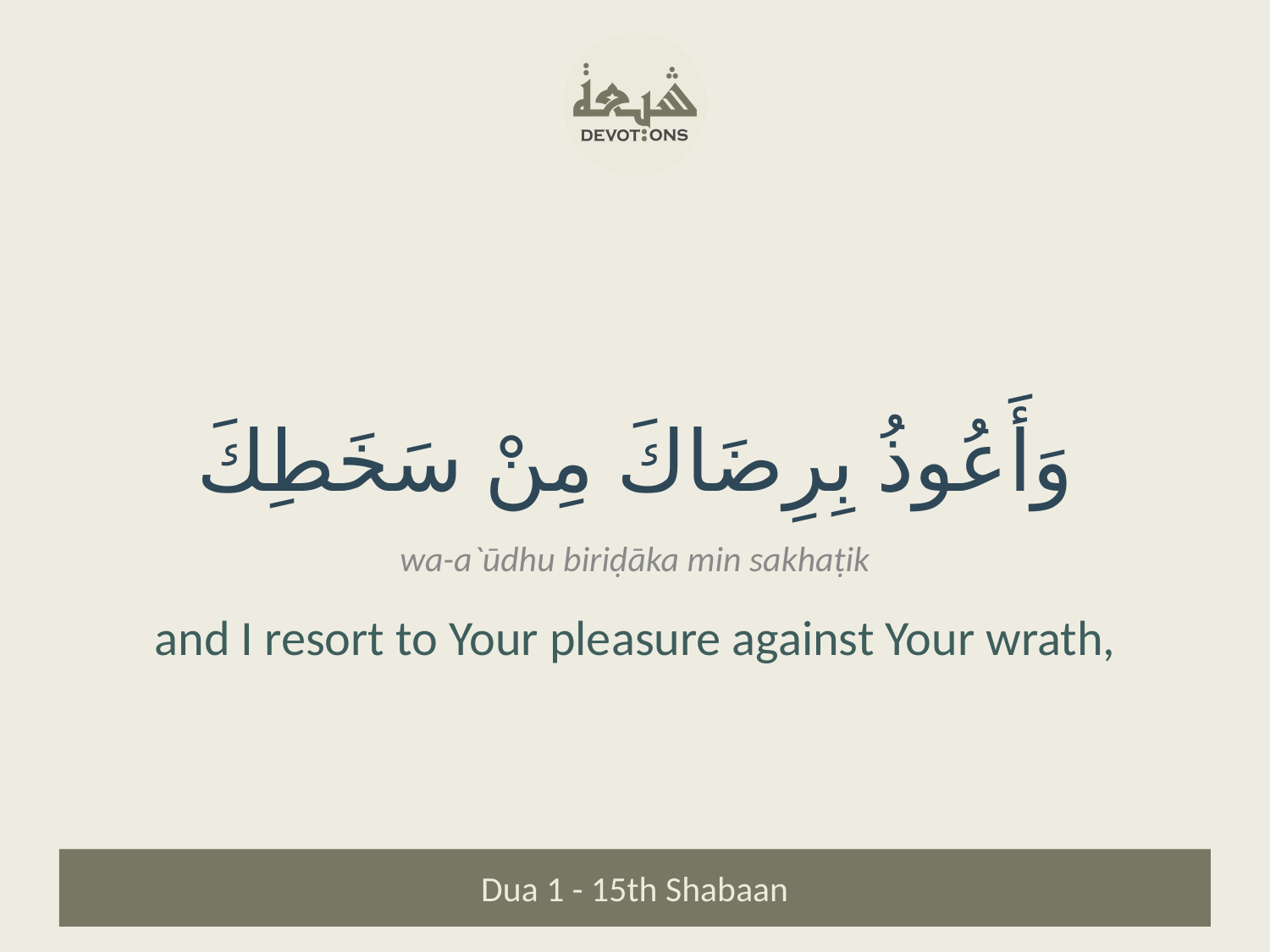

وَأَعُوذُ بِرِضَاكَ مِنْ سَخَطِكَ
wa-a`ūdhu biriḍāka min sakhaṭik
and I resort to Your pleasure against Your wrath,
Dua 1 - 15th Shabaan